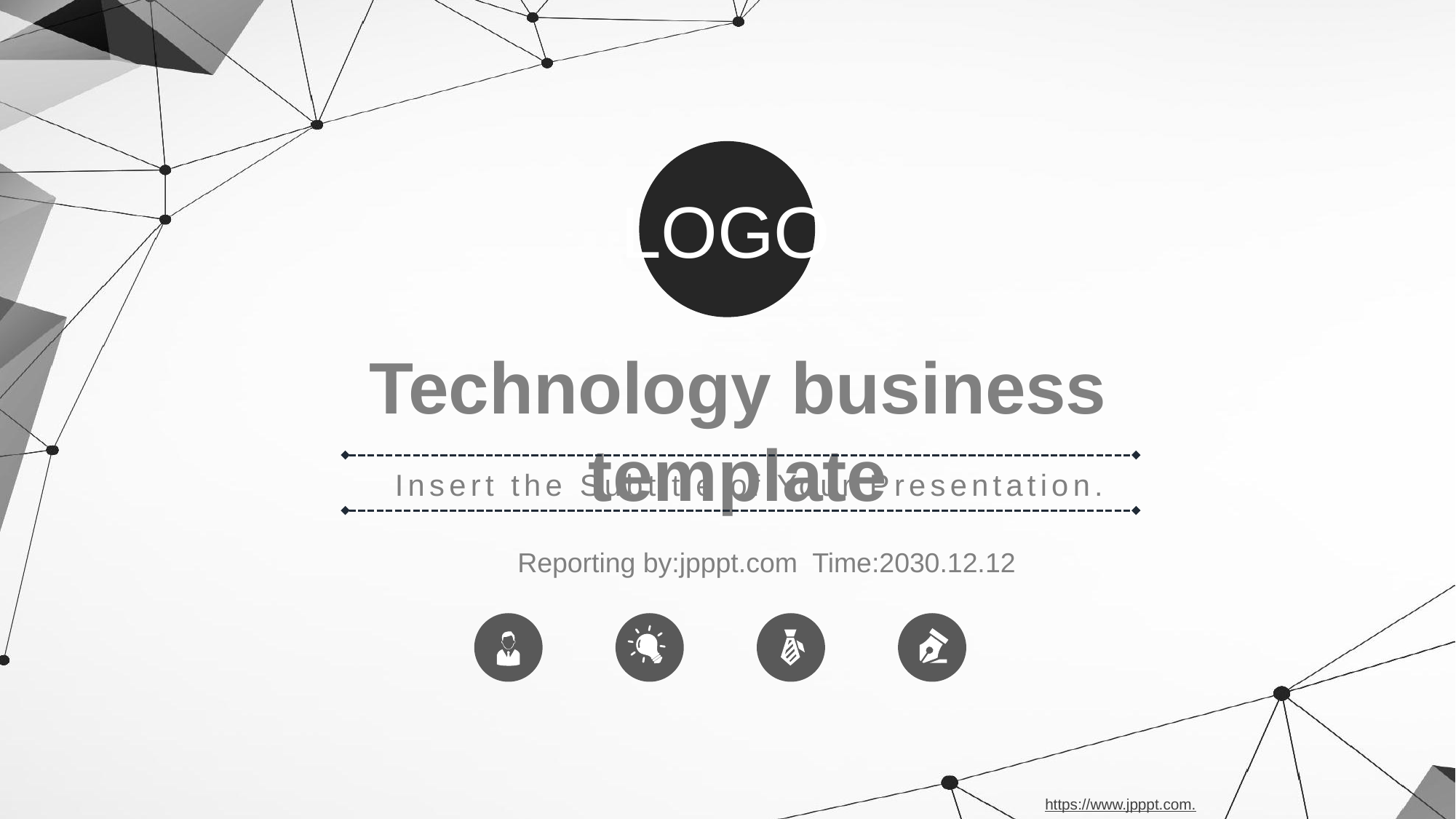

LOGO
Technology business template
Insert the Subtitle of Your Presentation.
Reporting by:jpppt.com  Time:2030.12.12

https://www.jpppt.com.